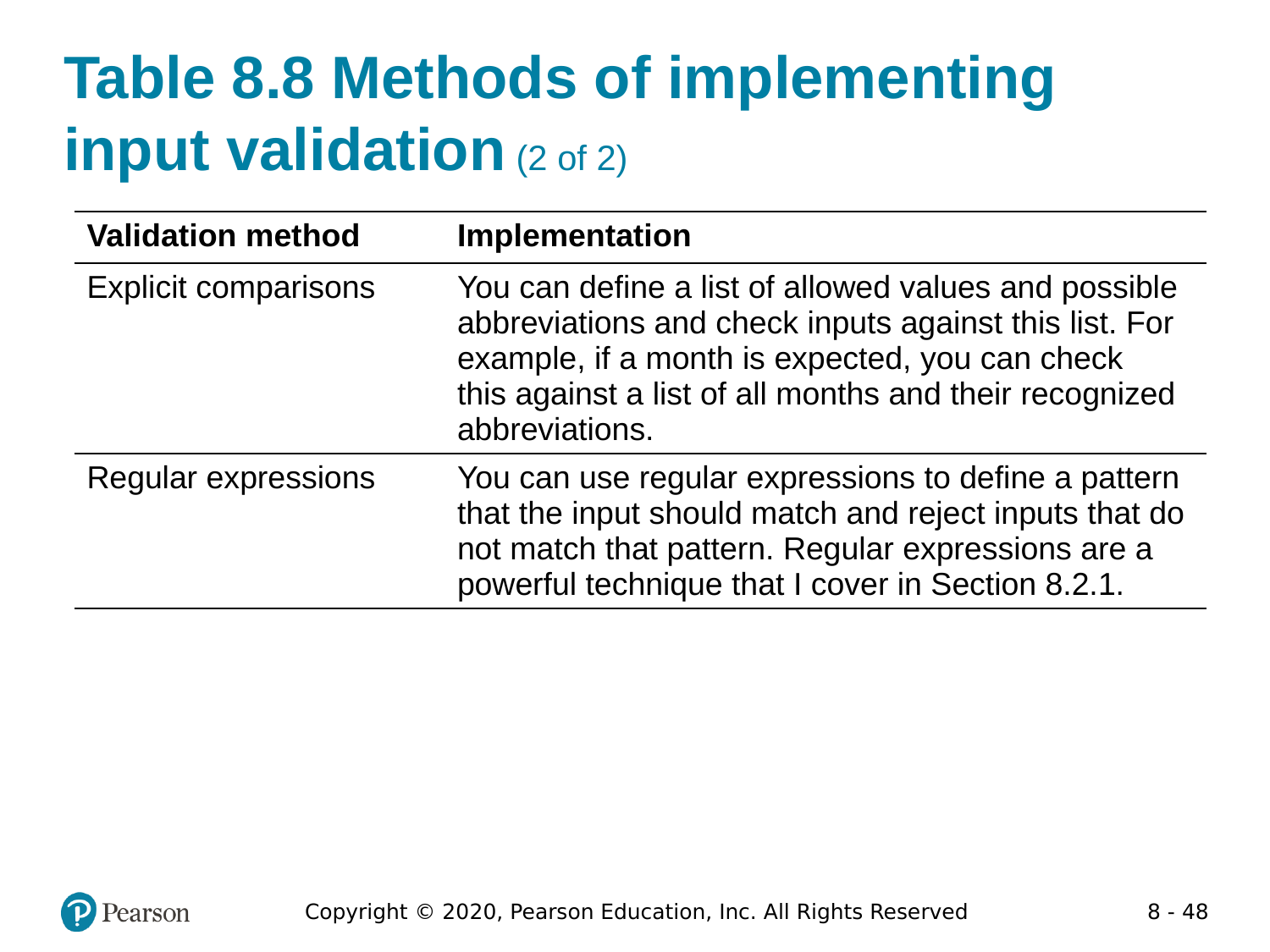

# Table 8.8 Methods of implementing input validation (2 of 2)
| Validation method | Implementation |
| --- | --- |
| Explicit comparisons | You can define a list of allowed values and possible abbreviations and check inputs against this list. For example, if a month is expected, you can check this against a list of all months and their recognized abbreviations. |
| Regular expressions | You can use regular expressions to define a pattern that the input should match and reject inputs that do not match that pattern. Regular expressions are a powerful technique that I cover in Section 8.2.1. |